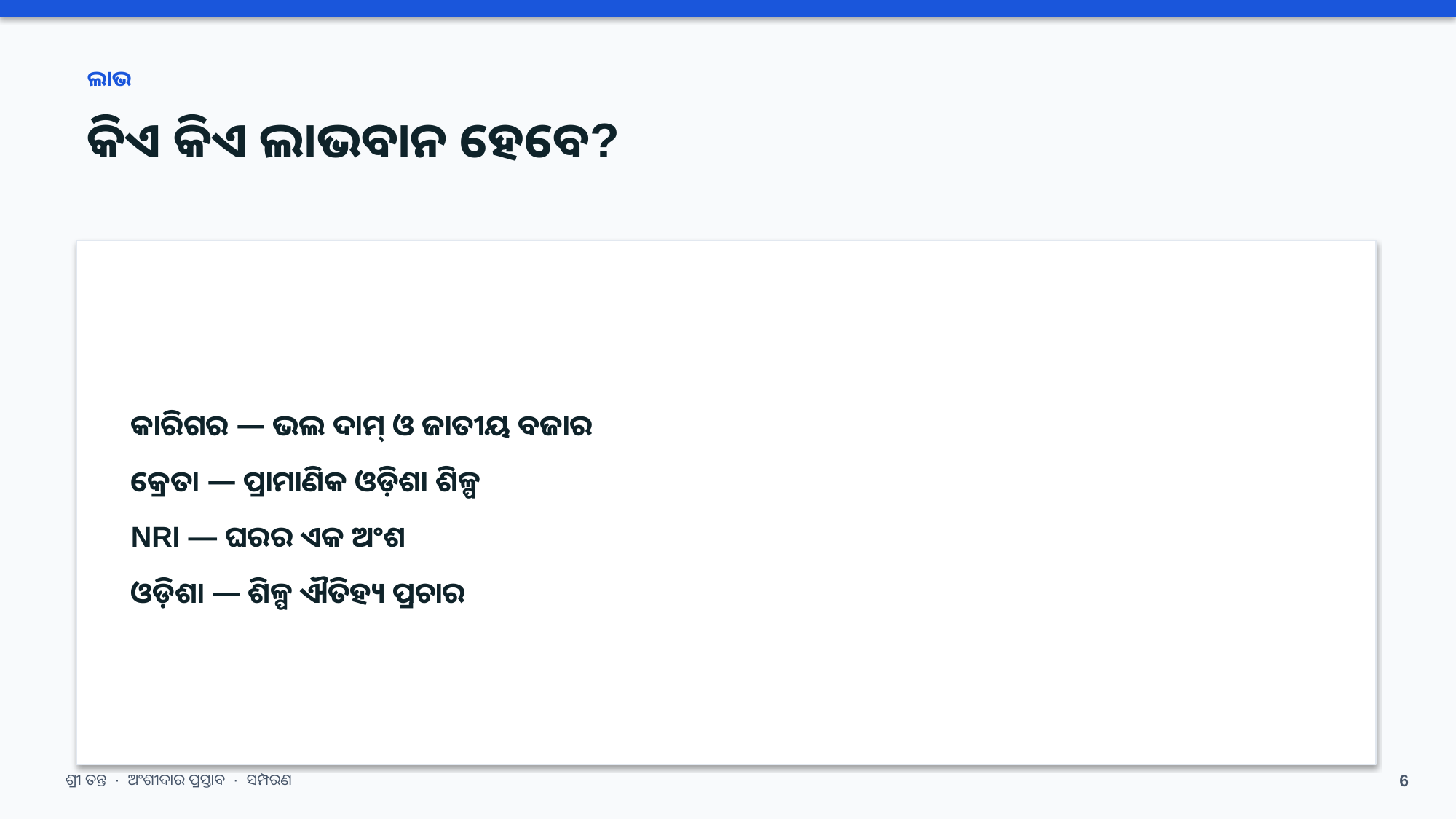

ଲାଭ
କିଏ କିଏ ଲାଭବାନ ହେବେ?

କାରିଗର — ଭଲ ଦାମ୍ ଓ ଜାତୀୟ ବଜାର
କ୍ରେତା — ପ୍ରାମାଣିକ ଓଡ଼ିଶା ଶିଳ୍ପ
NRI — ଘରର ଏକ ଅଂଶ
ଓଡ଼ିଶା — ଶିଳ୍ପ ଐତିହ୍ୟ ପ୍ରଚାର
ଶ୍ରୀ ତନ୍ତ  ·  ଅଂଶୀଦାର ପ୍ରସ୍ତାବ  ·  ସମ୍ପରଣ
6